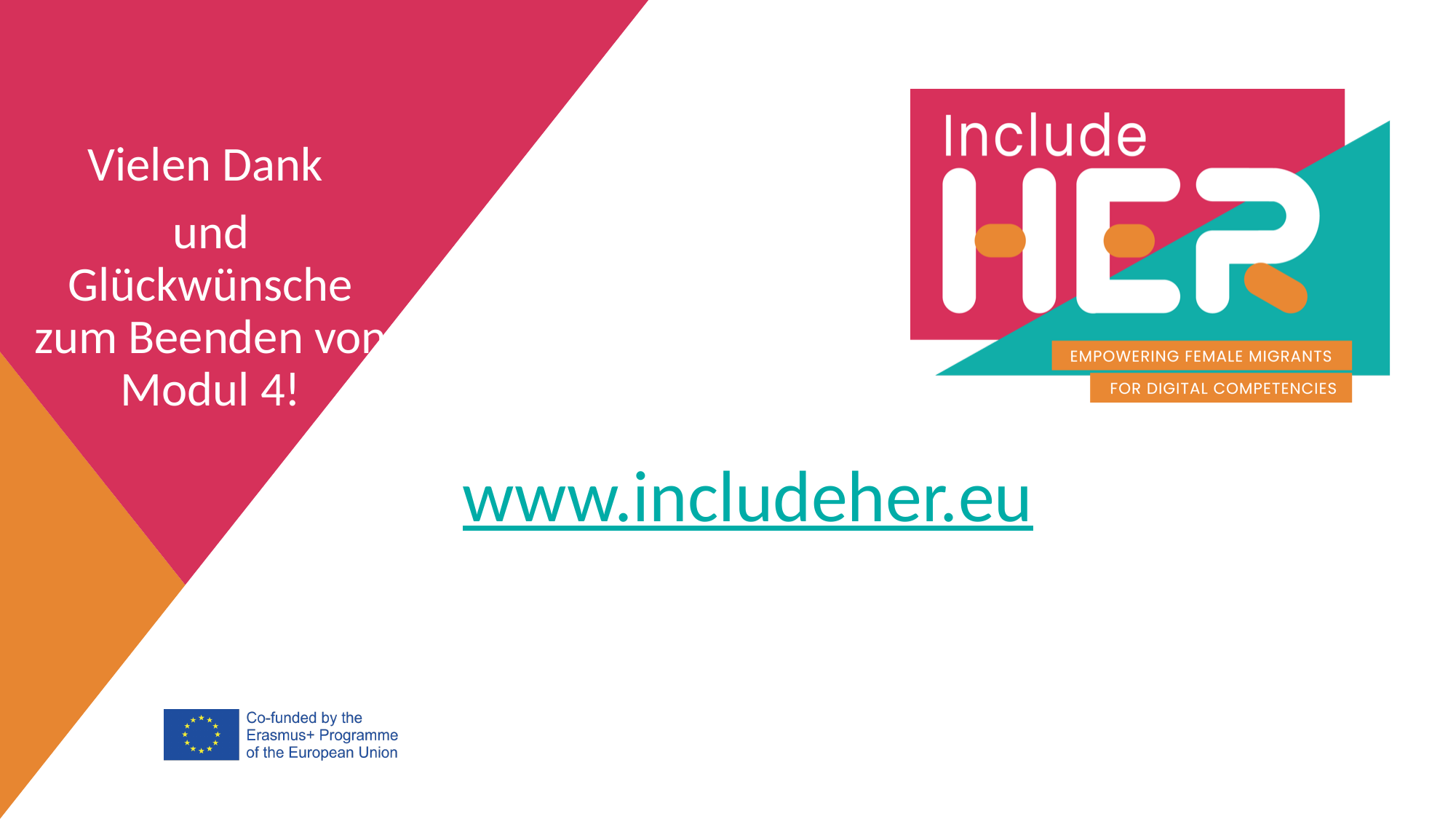

Vielen Dank
und Glückwünsche zum Beenden von Modul 4!

www.includeher.eu